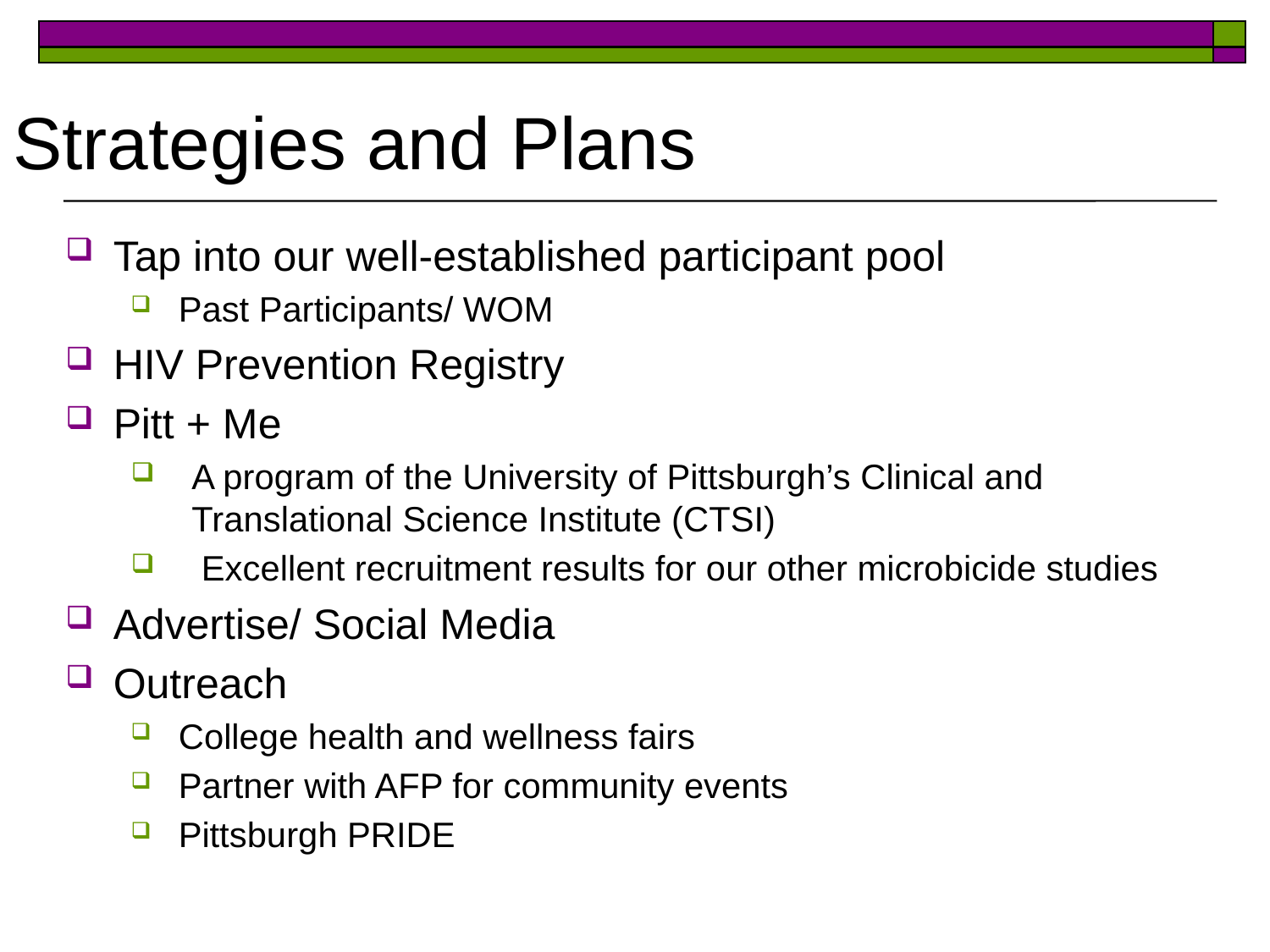

# Strategies and Plans
Tap into our well-established participant pool
Past Participants/ WOM
HIV Prevention Registry
Pitt + Me
A program of the University of Pittsburgh’s Clinical and Translational Science Institute (CTSI)
 Excellent recruitment results for our other microbicide studies
Advertise/ Social Media
Outreach
College health and wellness fairs
Partner with AFP for community events
Pittsburgh PRIDE